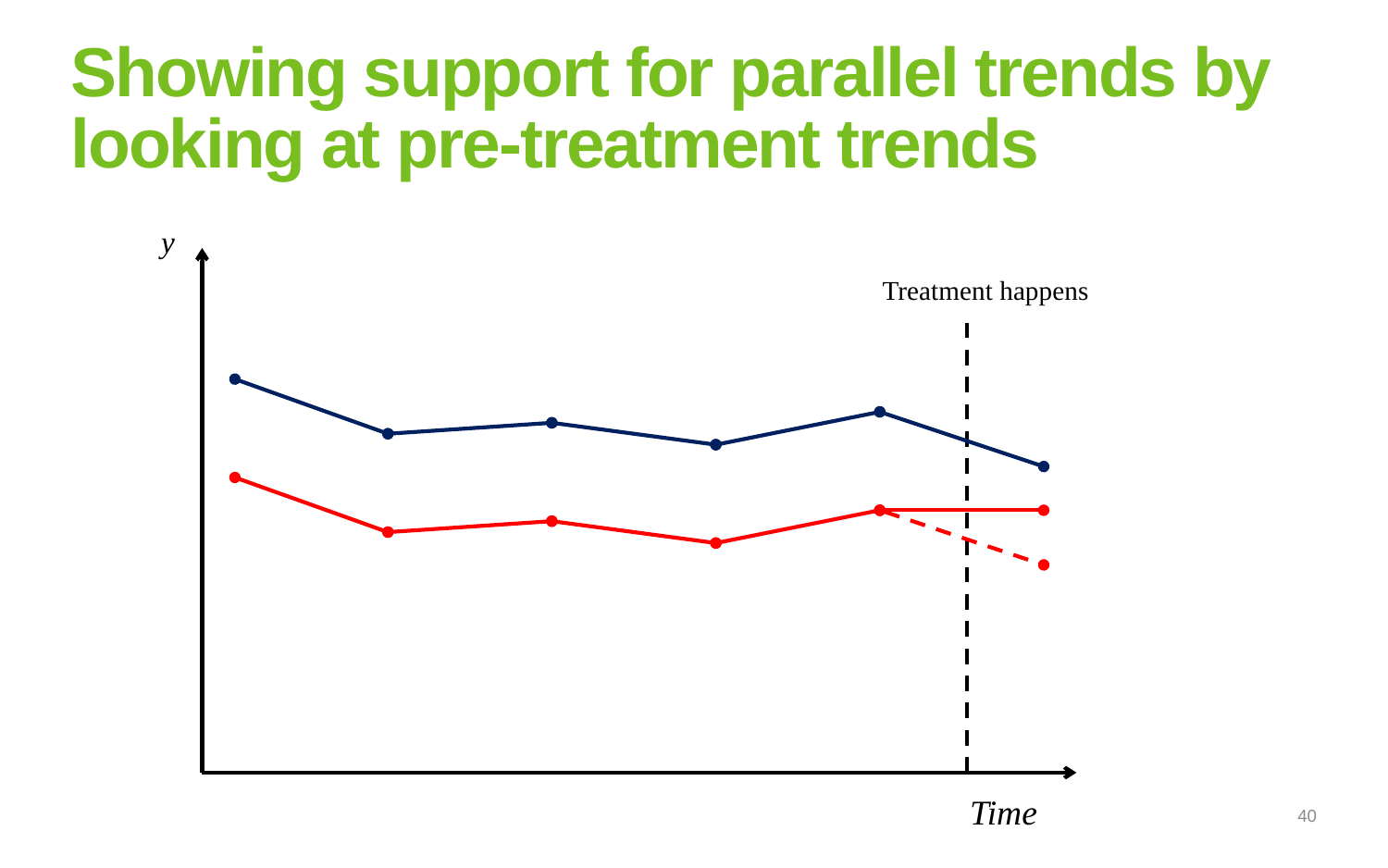

# Showing support for parallel trends by looking at pre-treatment trends
y
Treatment happens
Time
40